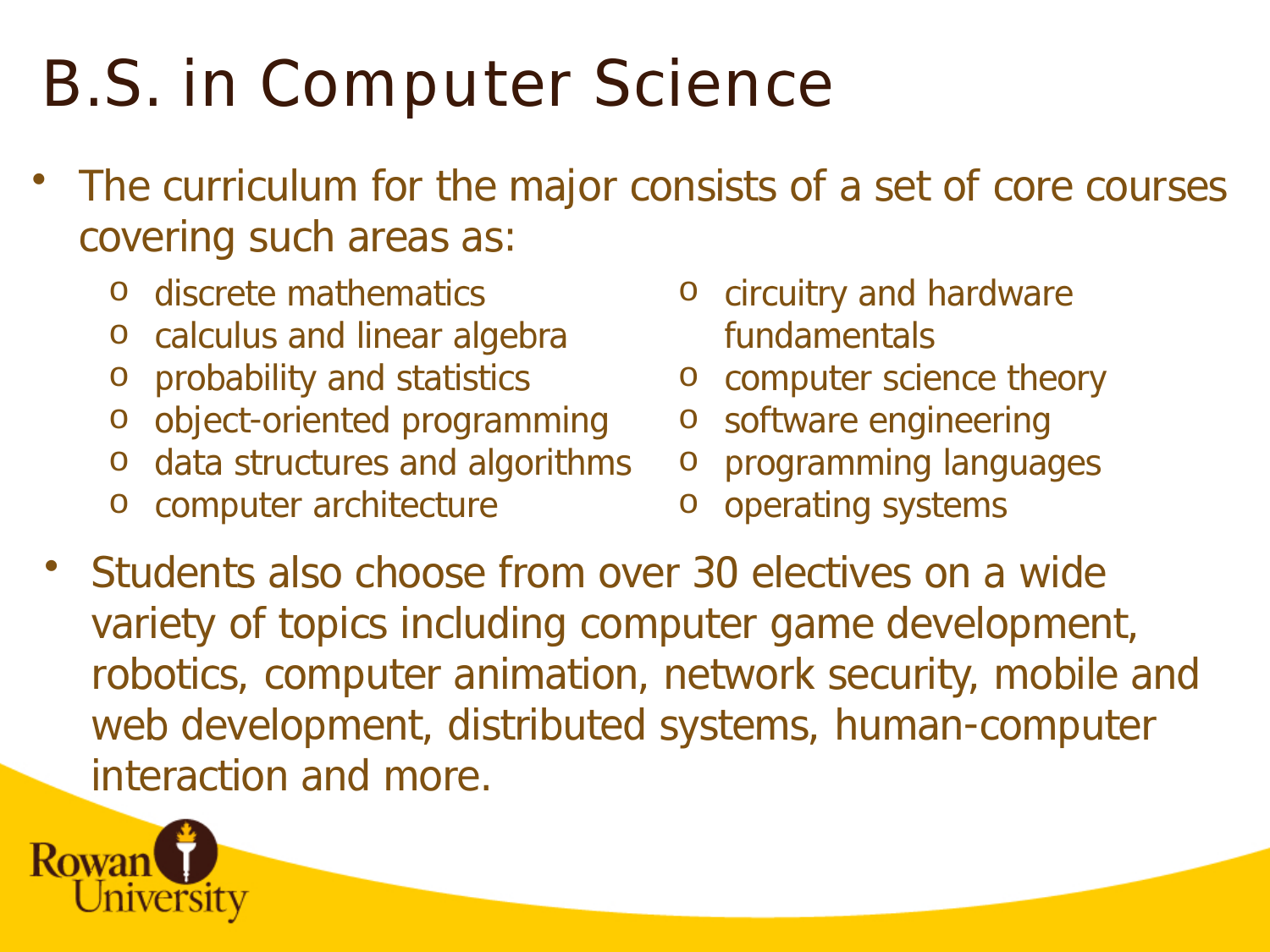

# B.S. in Computer Science
The curriculum for the major consists of a set of core courses covering such areas as:
discrete mathematics
calculus and linear algebra
probability and statistics
object-oriented programming
data structures and algorithms
computer architecture
circuitry and hardware fundamentals
computer science theory
software engineering
programming languages
operating systems
Students also choose from over 30 electives on a wide variety of topics including computer game development, robotics, computer animation, network security, mobile and web development, distributed systems, human-computer interaction and more.